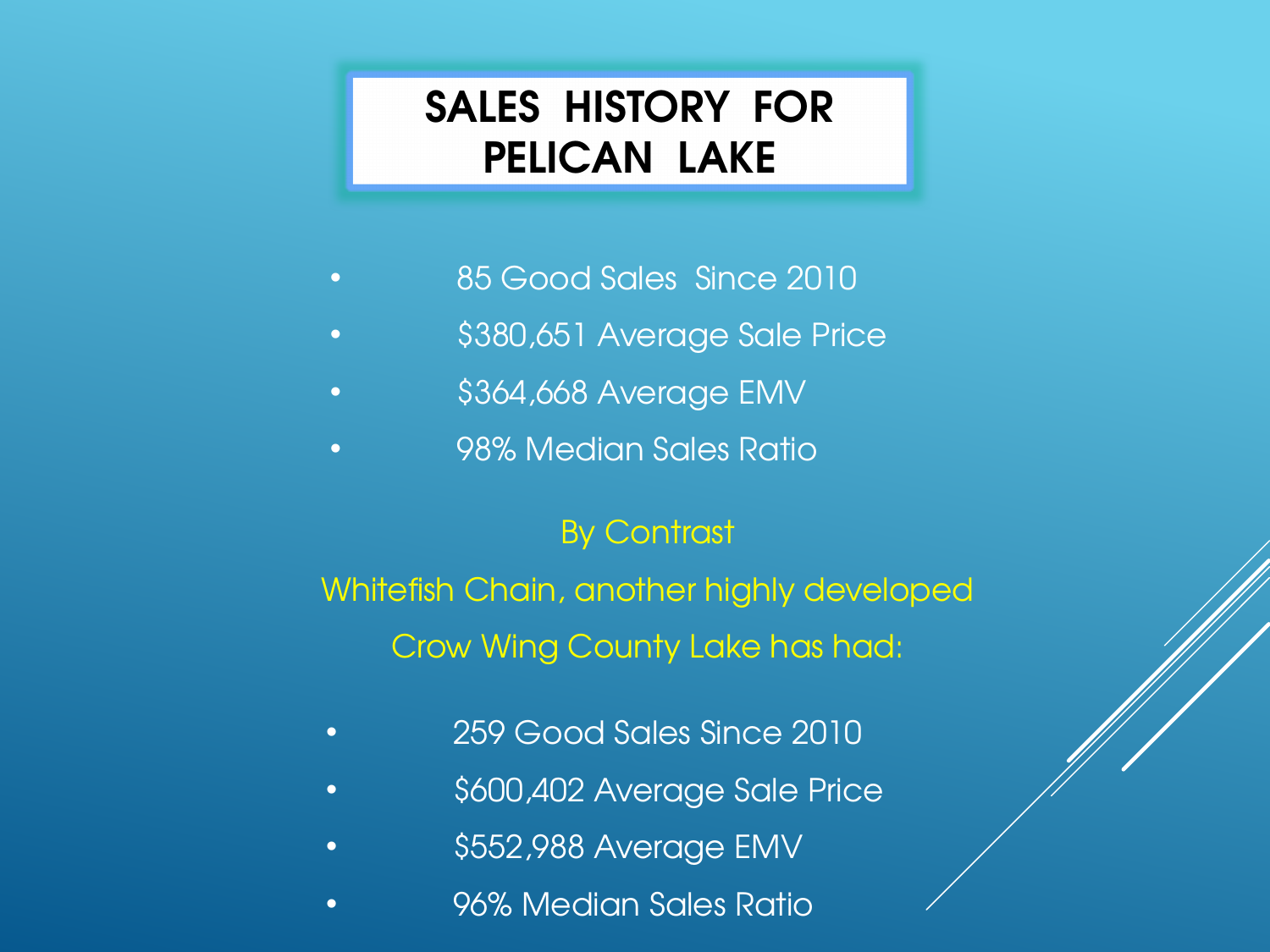

SALES  HISTORY  FOR
PELICAN  LAKE
 	85 Good Sales  Since 2010
 	$380,651 Average Sale Price
 	$364,668 Average EMV
 	98% Median Sales Ratio

By Contrast
Whitefish Chain, another highly developed
Crow Wing County Lake has had:
 	259 Good Sales Since 2010
 	$600,402 Average Sale Price
 	$552,988 Average EMV
 	96% Median Sales Ratio